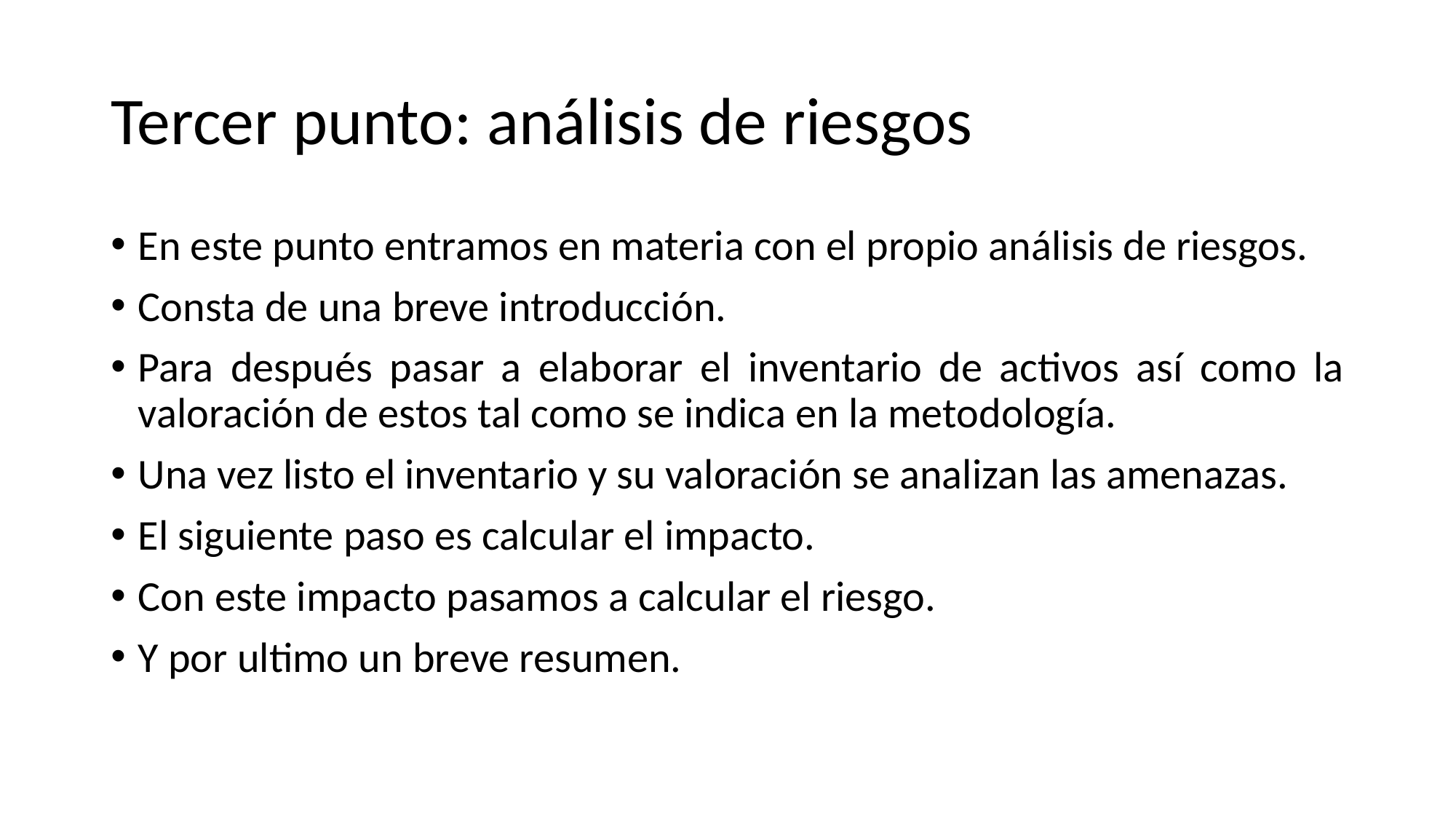

# Tercer punto: análisis de riesgos
En este punto entramos en materia con el propio análisis de riesgos.
Consta de una breve introducción.
Para después pasar a elaborar el inventario de activos así como la valoración de estos tal como se indica en la metodología.
Una vez listo el inventario y su valoración se analizan las amenazas.
El siguiente paso es calcular el impacto.
Con este impacto pasamos a calcular el riesgo.
Y por ultimo un breve resumen.